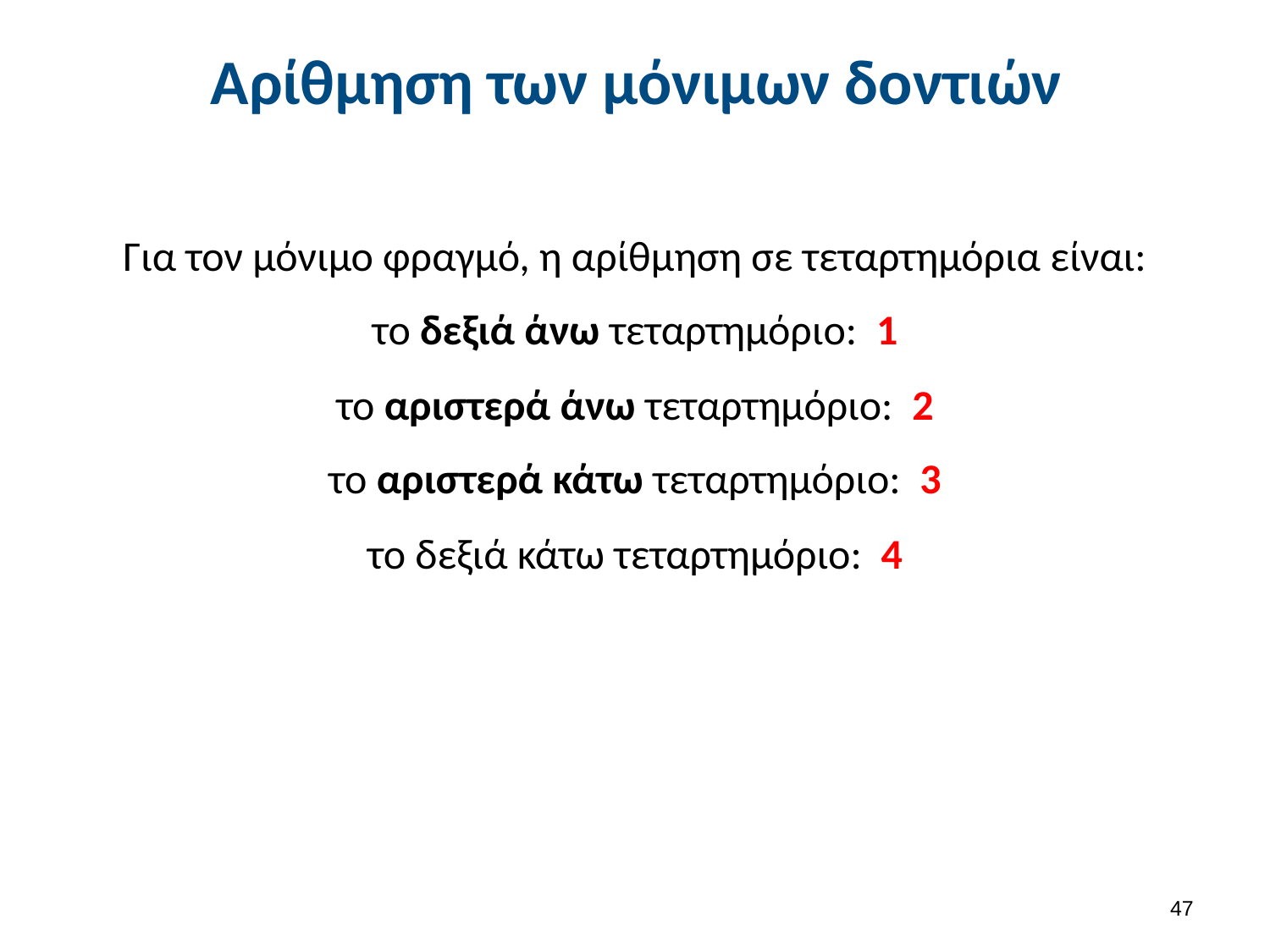

# Αρίθμηση των μόνιμων δοντιών
Για τον μόνιμο φραγμό, η αρίθμηση σε τεταρτημόρια είναι:
το δεξιά άνω τεταρτημόριο:  1
το αριστερά άνω τεταρτημόριο:  2
το αριστερά κάτω τεταρτημόριο:  3
το δεξιά κάτω τεταρτημόριο:  4

47